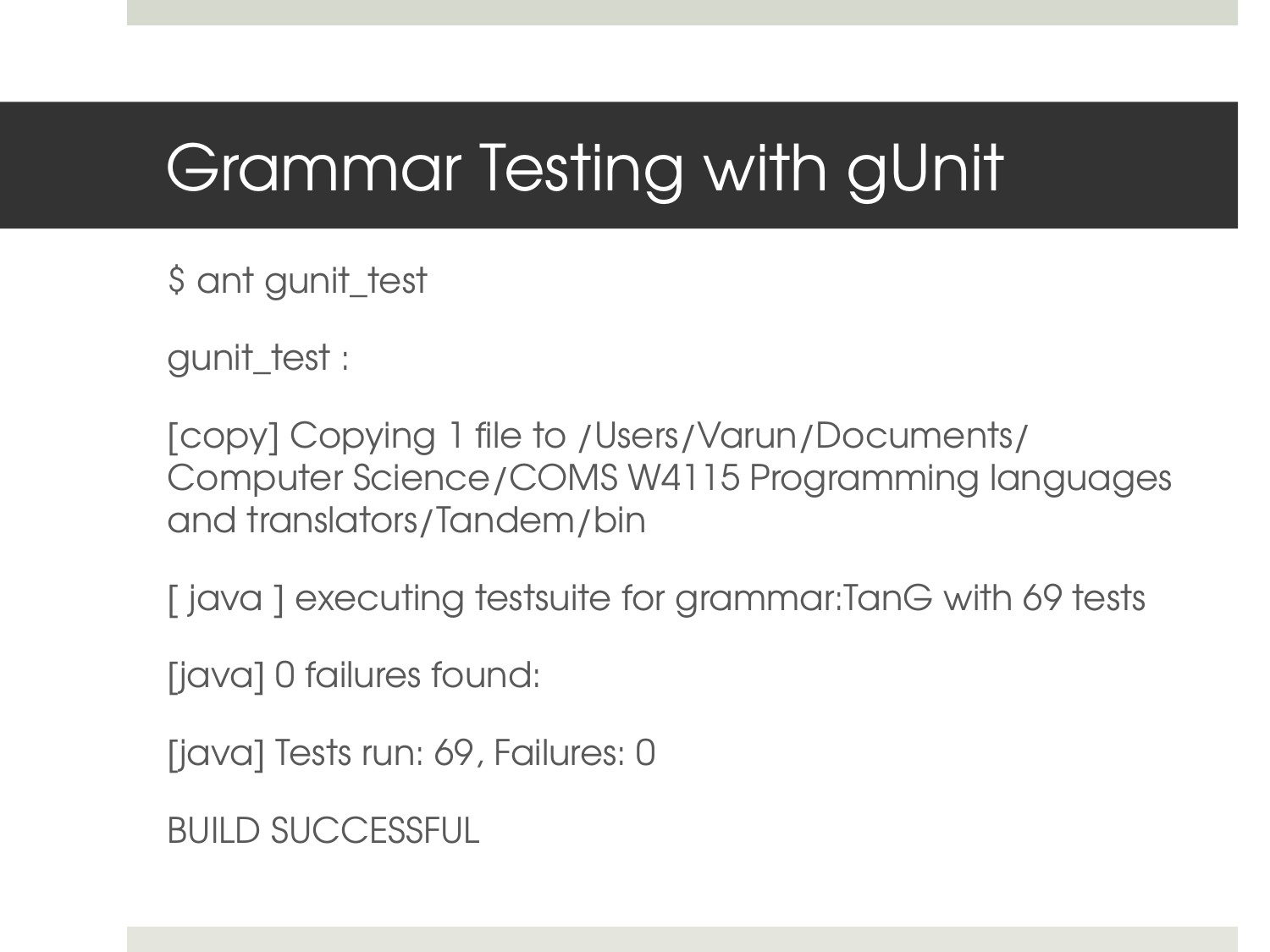

# Grammar Testing with gUnit
$ ant gunit_test
gunit_test :
[copy] Copying 1 file to /Users/Varun/Documents/ Computer Science/COMS W4115 Programming languages and translators/Tandem/bin
[ java ] executing testsuite for grammar:TanG with 69 tests
[java] 0 failures found:
[java] Tests run: 69, Failures: 0
BUILD SUCCESSFUL